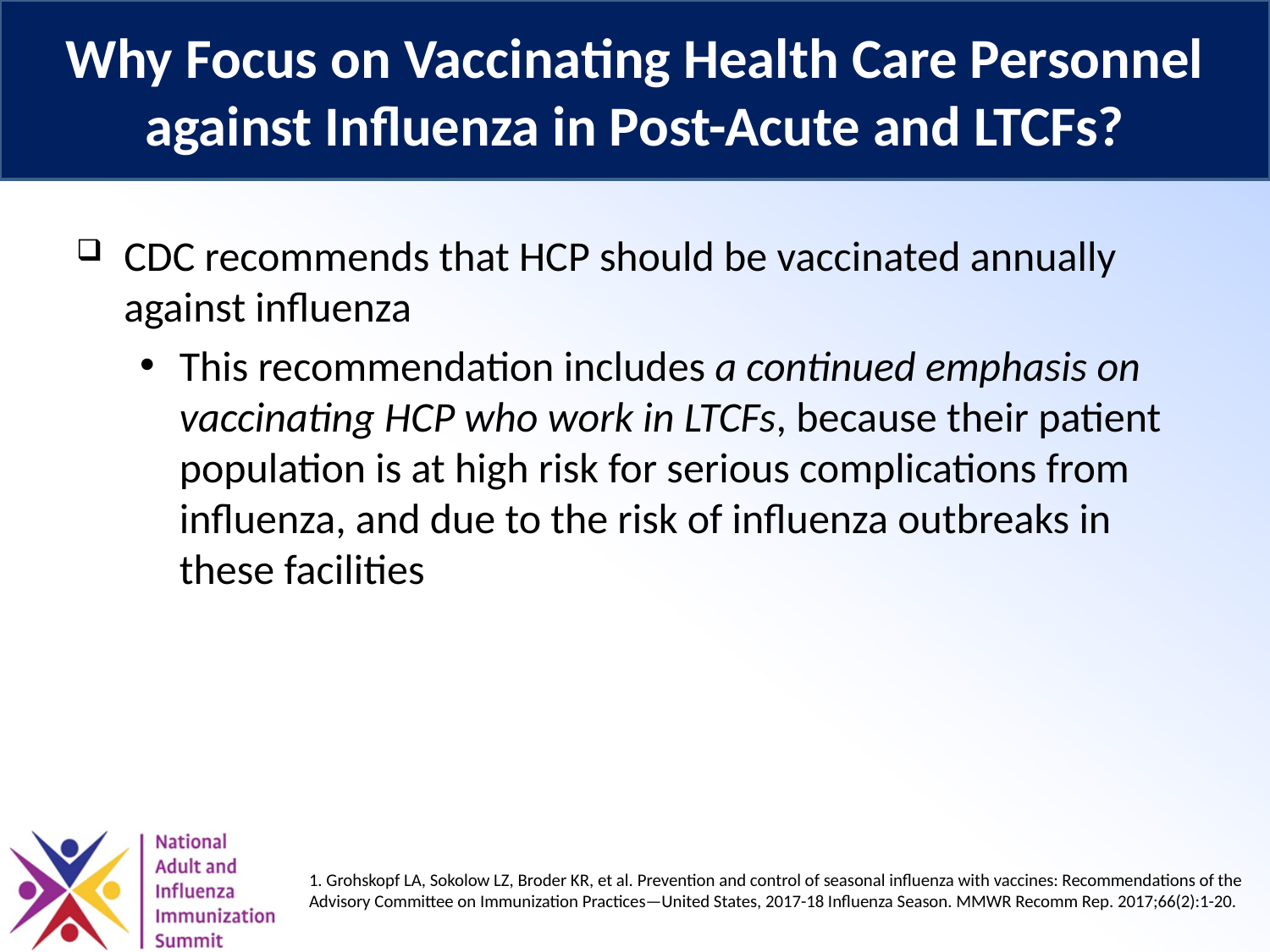

Why Focus on Vaccinating Health Care Personnel against Influenza in Post-Acute and LTCFs?
CDC recommends that HCP should be vaccinated annually against influenza
This recommendation includes a continued emphasis on vaccinating HCP who work in LTCFs, because their patient population is at high risk for serious complications from influenza, and due to the risk of influenza outbreaks in these facilities

1. Grohskopf LA, Sokolow LZ, Broder KR, et al. Prevention and control of seasonal influenza with vaccines: Recommendations of the Advisory Committee on Immunization Practices—United States, 2017-18 Influenza Season. MMWR Recomm Rep. 2017;66(2):1-20.